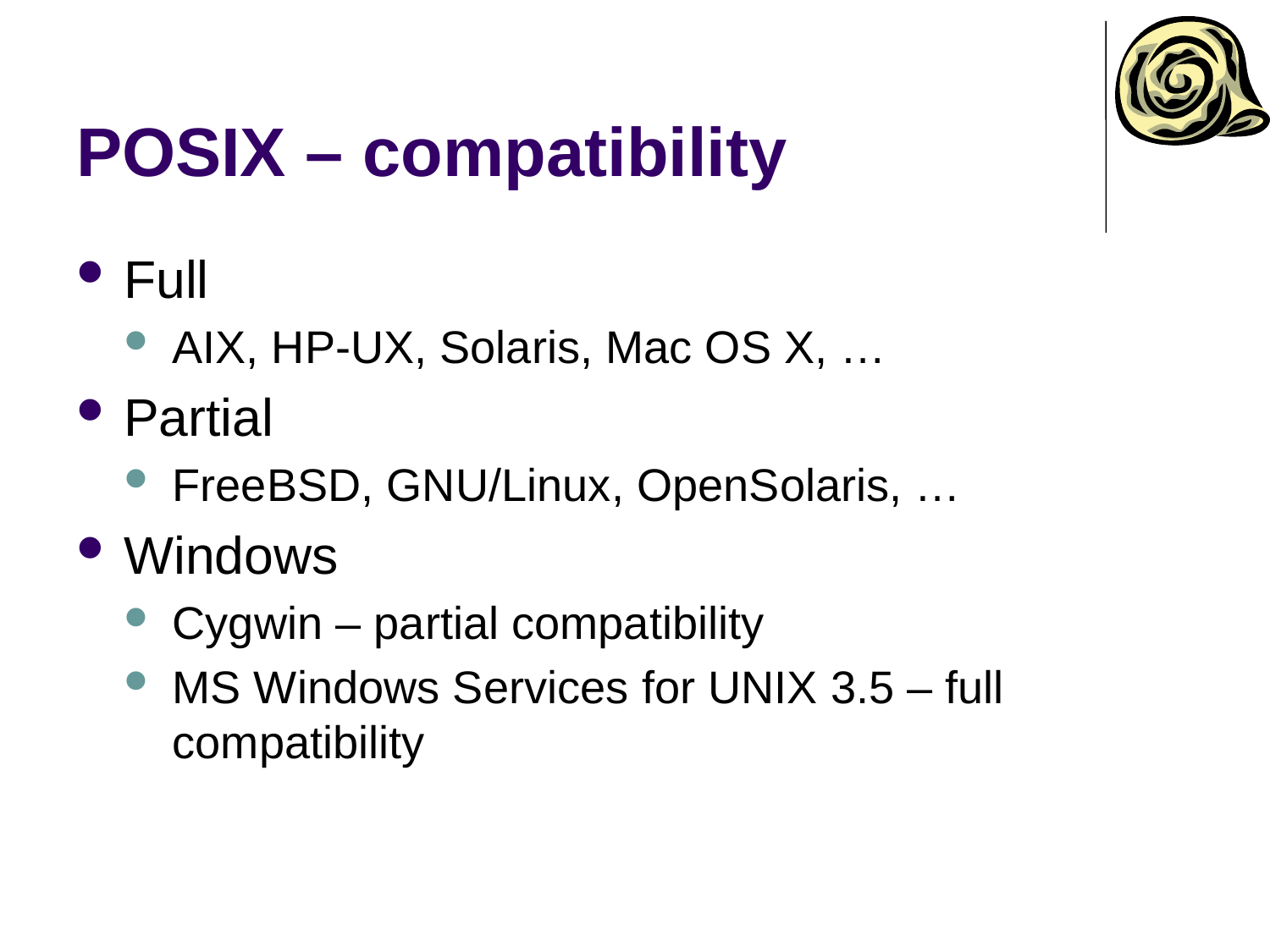

# POSIX – compatibility
Full
AIX, HP-UX, Solaris, Mac OS X, …
Partial
FreeBSD, GNU/Linux, OpenSolaris, …
Windows
Cygwin – partial compatibility
MS Windows Services for UNIX 3.5 – full compatibility